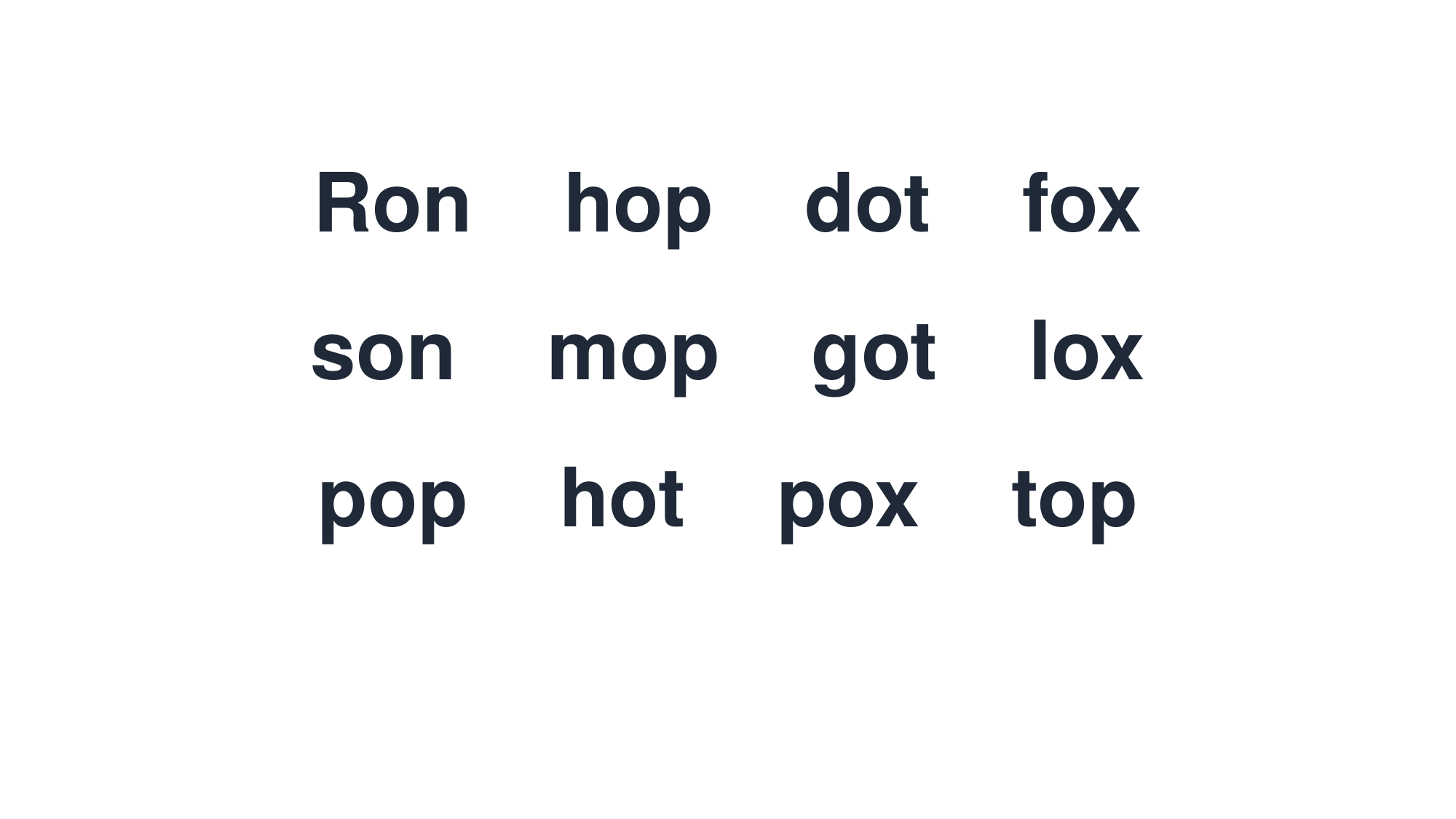

Ron    hop    dot    fox
son    mop    got    lox
pop    hot    pox    top